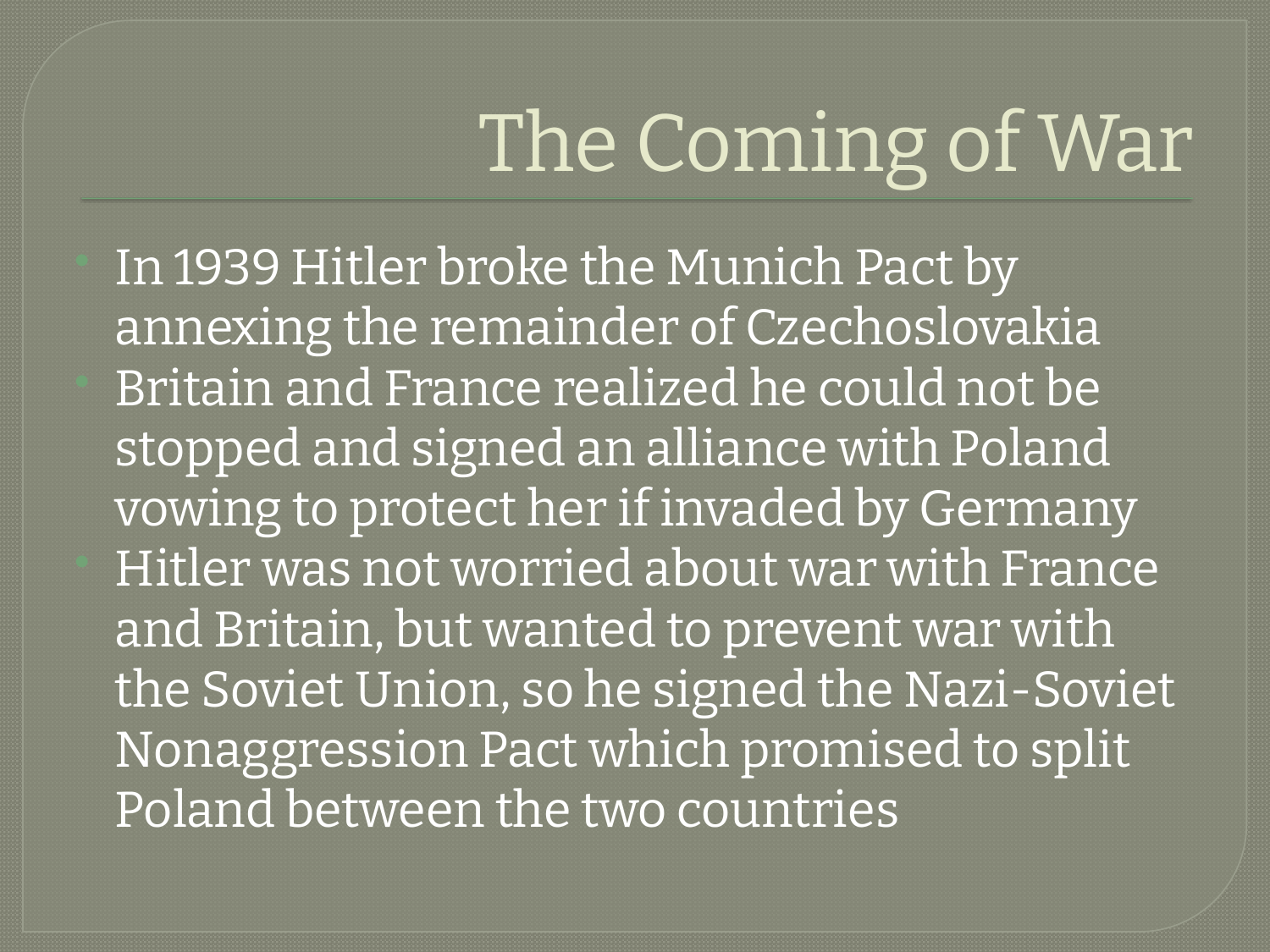

# The Coming of War
In 1939 Hitler broke the Munich Pact by annexing the remainder of Czechoslovakia
Britain and France realized he could not be stopped and signed an alliance with Poland vowing to protect her if invaded by Germany
Hitler was not worried about war with France and Britain, but wanted to prevent war with the Soviet Union, so he signed the Nazi-Soviet Nonaggression Pact which promised to split Poland between the two countries